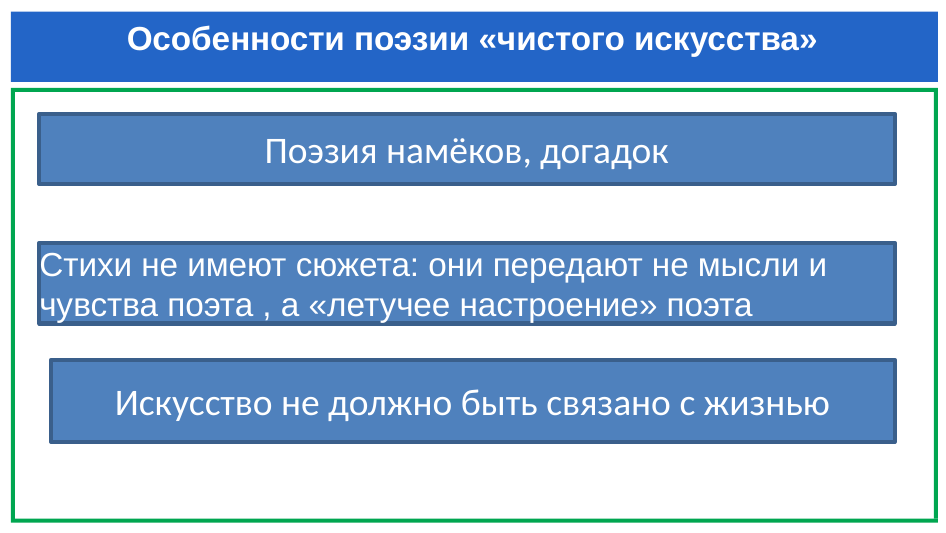

# Особенности поэзии «чистого искусства»
Поэзия намёков, догадок
Стихи не имеют сюжета: они передают не мысли и чувства поэта , а «летучее настроение» поэта
Искусство не должно быть связано с жизнью